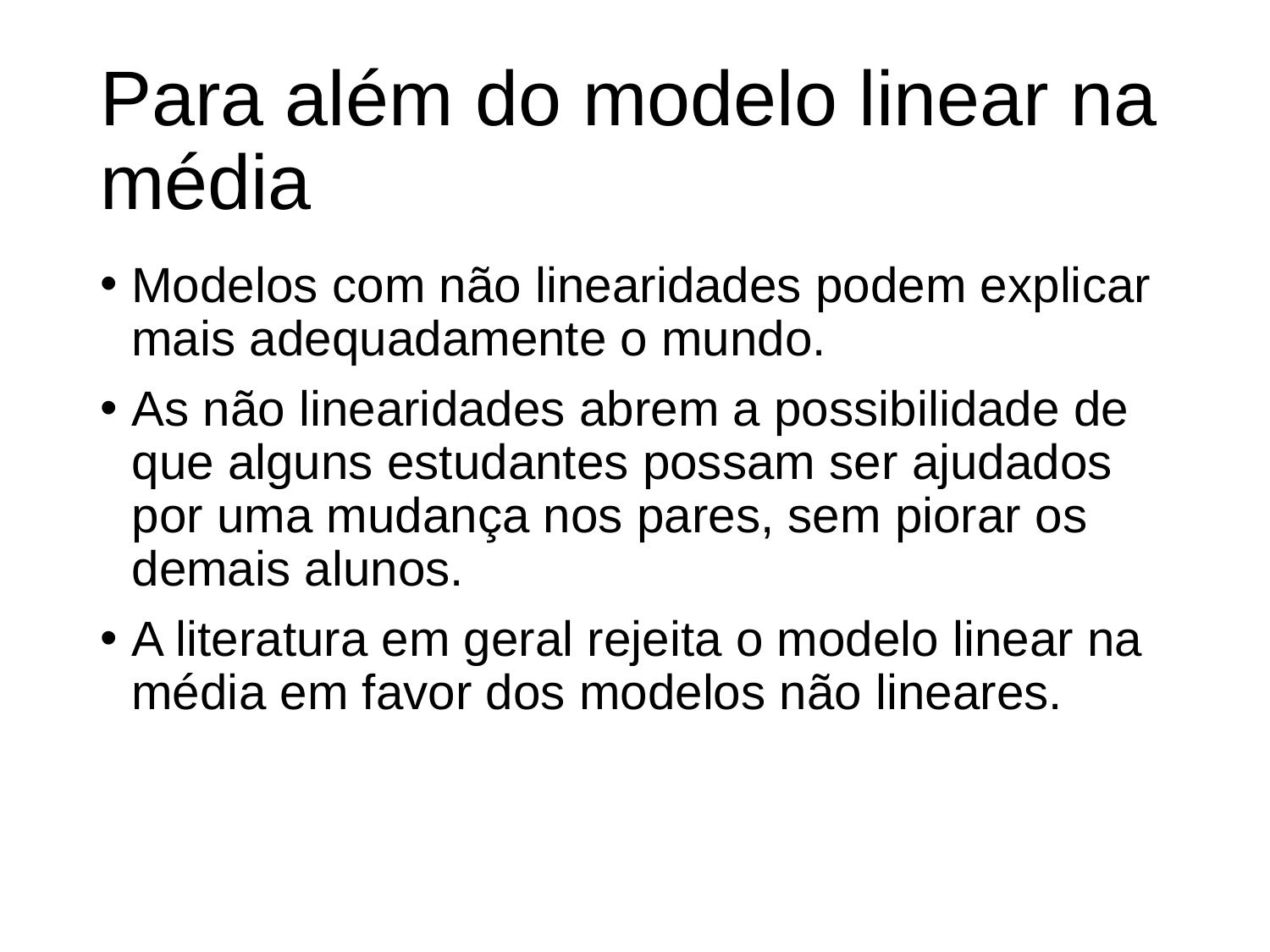

# Para além do modelo linear na média
Modelos com não linearidades podem explicar mais adequadamente o mundo.
As não linearidades abrem a possibilidade de que alguns estudantes possam ser ajudados por uma mudança nos pares, sem piorar os demais alunos.
A literatura em geral rejeita o modelo linear na média em favor dos modelos não lineares.
13